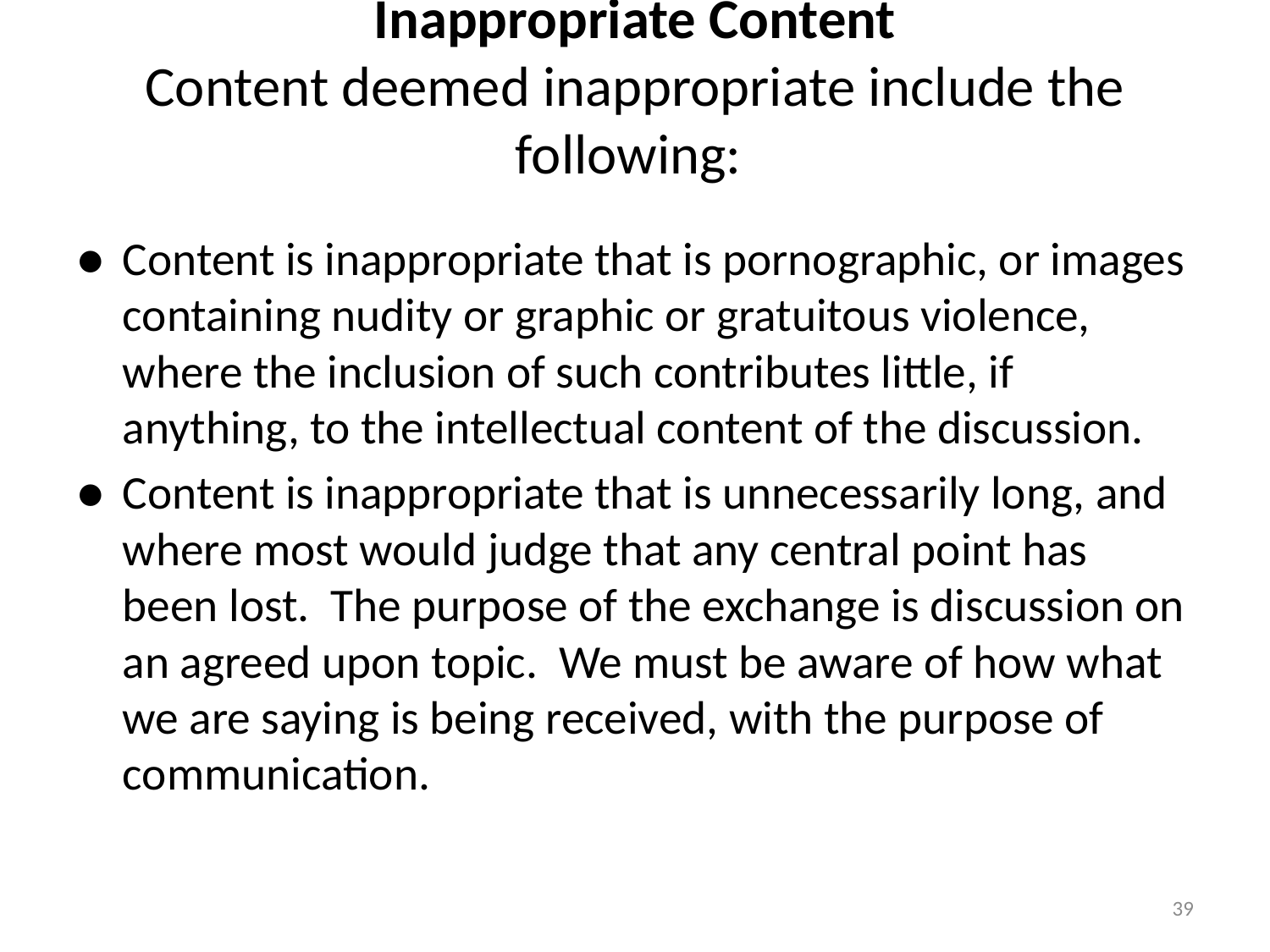

# Inappropriate Content Content deemed inappropriate include the following:
●	Content is inappropriate that is pornographic, or images containing nudity or graphic or gratuitous violence, where the inclusion of such contributes little, if anything, to the intellectual content of the discussion.
●	Content is inappropriate that is unnecessarily long, and where most would judge that any central point has been lost.  The purpose of the exchange is discussion on an agreed upon topic.  We must be aware of how what we are saying is being received, with the purpose of communication.

39